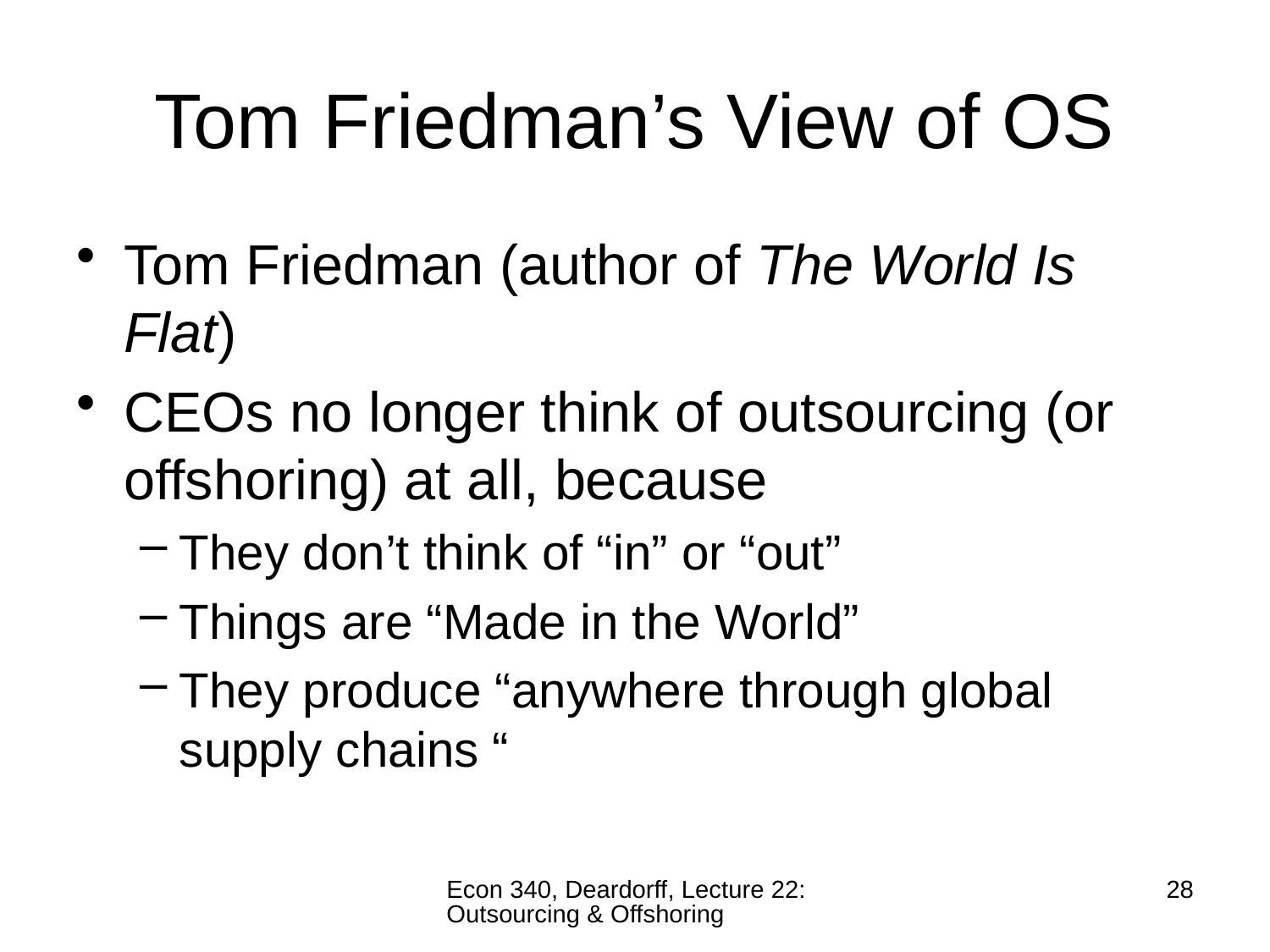

# Tom Friedman’s View of OS
Tom Friedman (author of The World Is Flat)
CEOs no longer think of outsourcing (or offshoring) at all, because
They don’t think of “in” or “out”
Things are “Made in the World”
They produce “anywhere through global supply chains “

Econ 340, Deardorff, Lecture 22:  Outsourcing & Offshoring
28